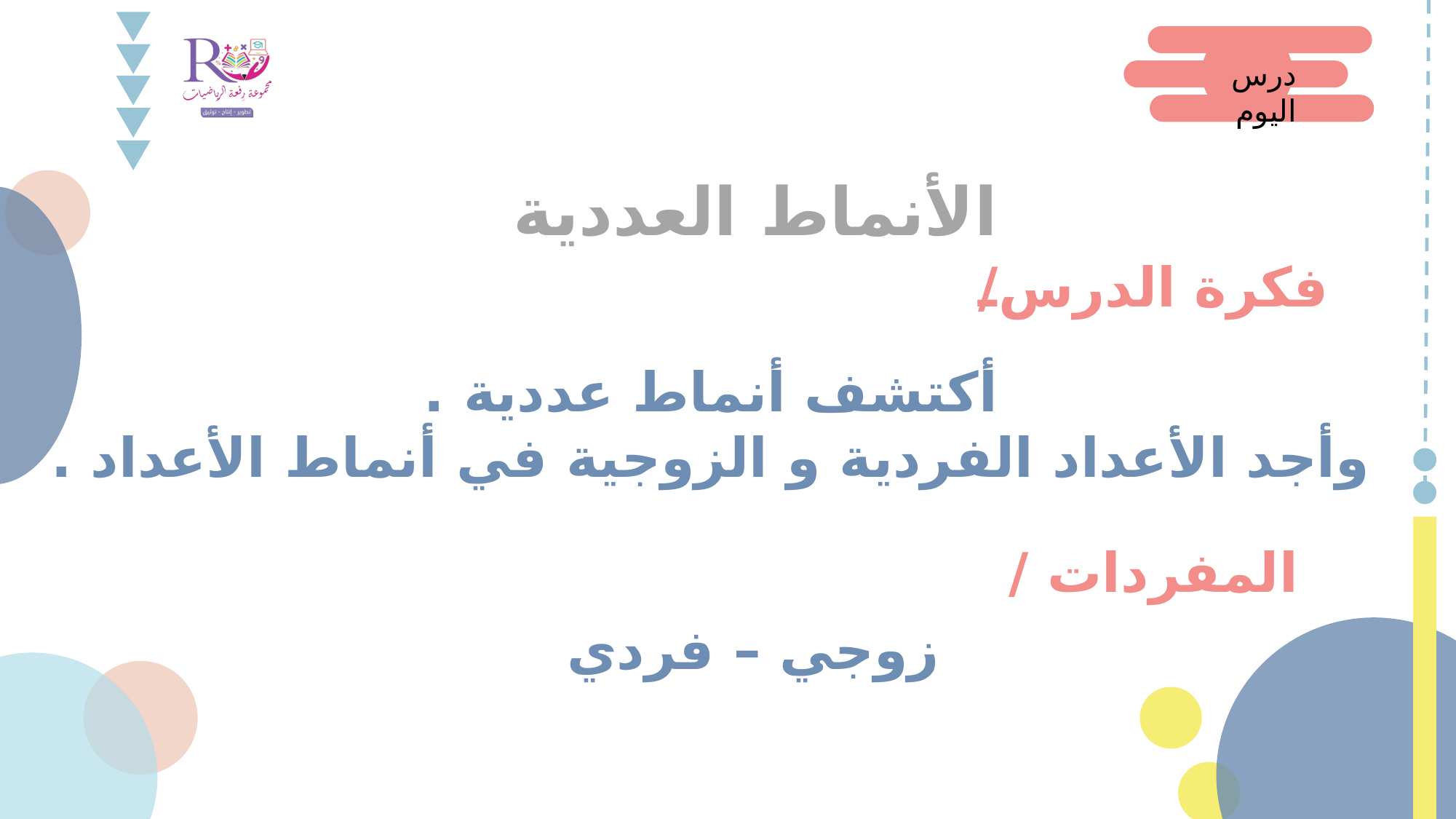

درس اليوم
الأنماط العددية
فكرة الدرس/
أكتشف أنماط عددية .
وأجد الأعداد الفردية و الزوجية في أنماط الأعداد .
المفردات /
زوجي – فردي